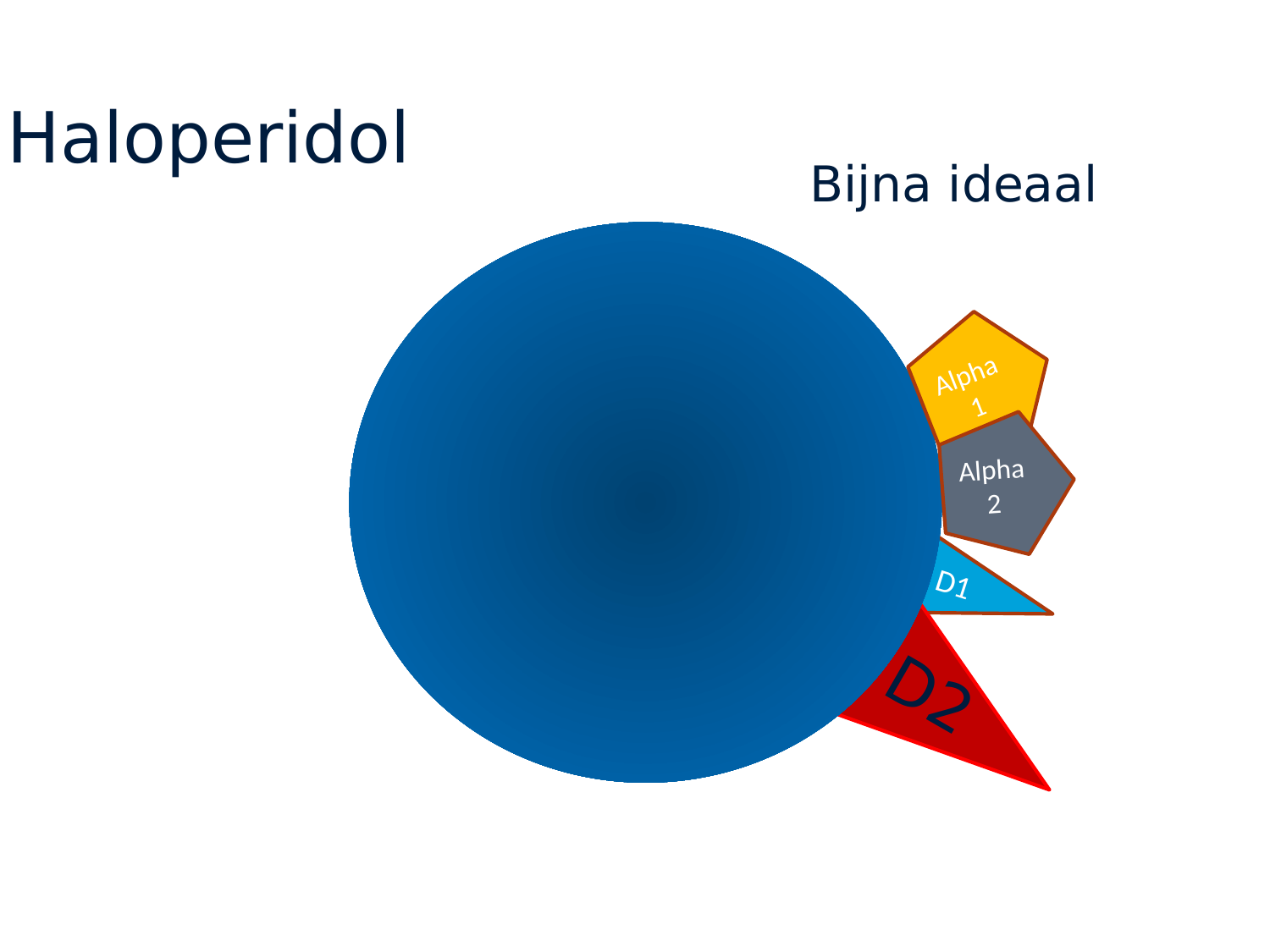

Haloperidol
Bijna ideaal

Alpha 1
Alpha 2
D1

D2